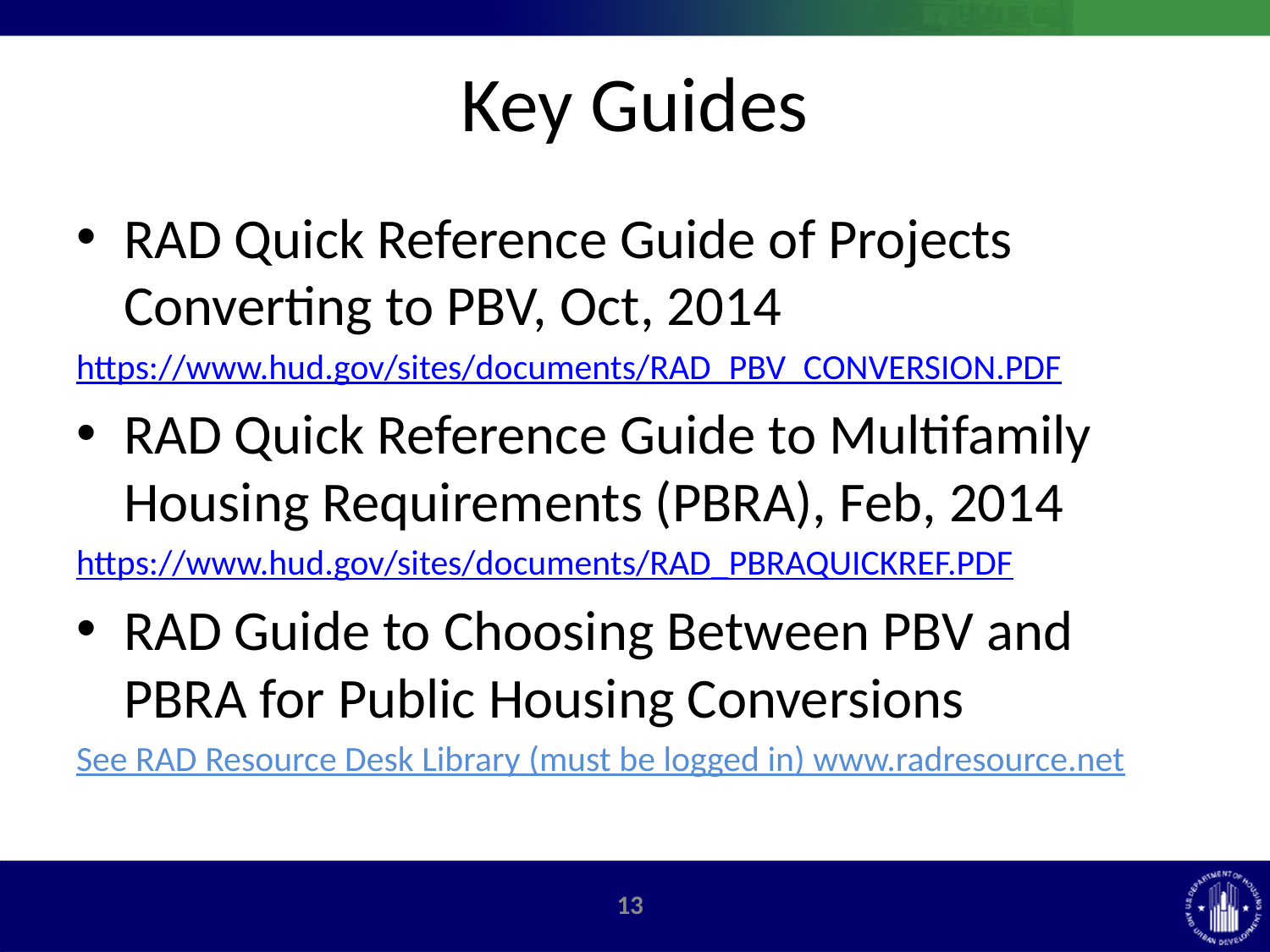

# Key Guides

RAD Quick Reference Guide of Projects Converting to PBV, Oct, 2014
https://www.hud.gov/sites/documents/RAD_PBV_CONVERSION.PDF
RAD Quick Reference Guide to Multifamily Housing Requirements (PBRA), Feb, 2014
https://www.hud.gov/sites/documents/RAD_PBRAQUICKREF.PDF
RAD Guide to Choosing Between PBV and PBRA for Public Housing Conversions
See RAD Resource Desk Library (must be logged in) www.radresource.net
13